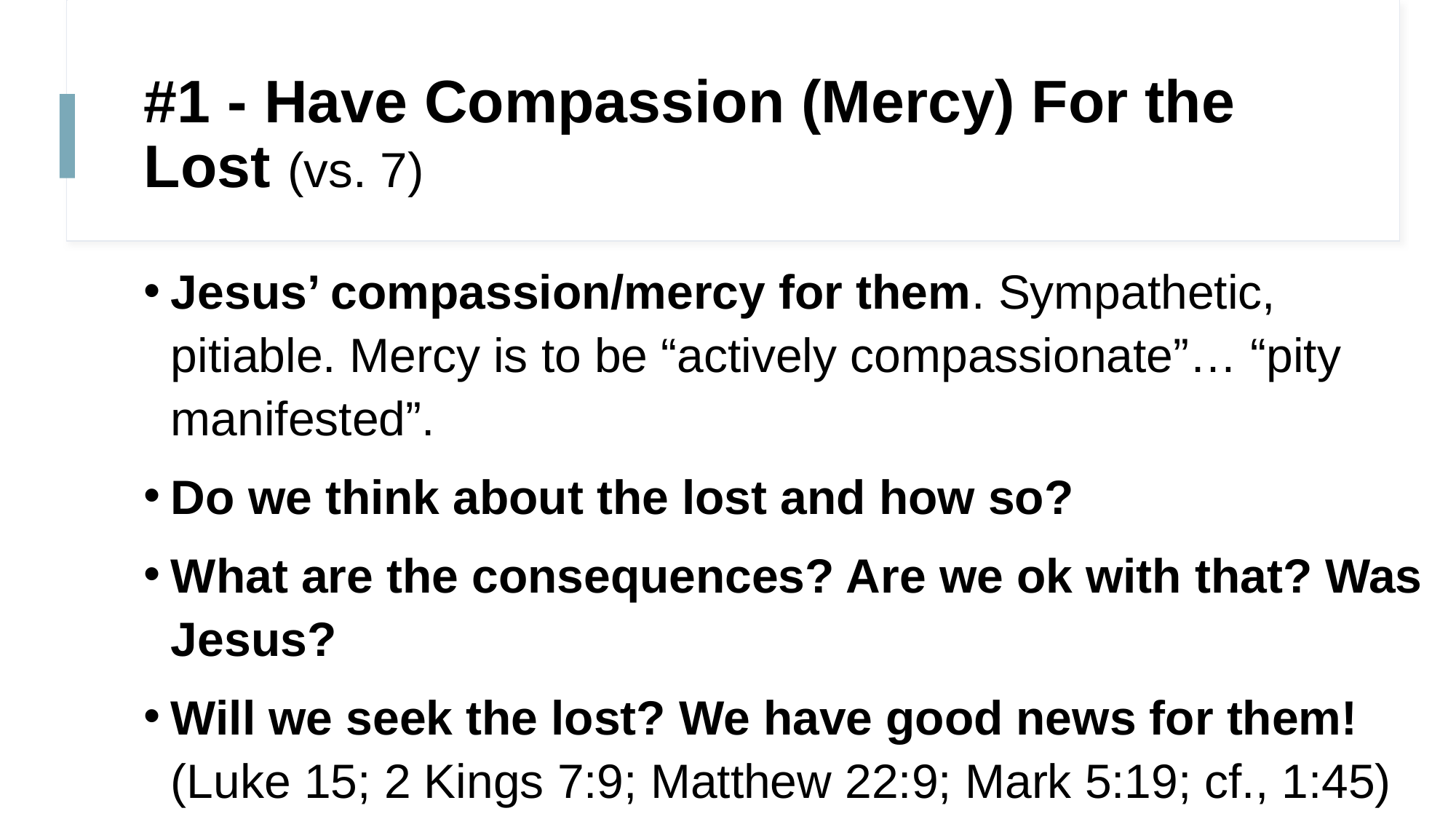

# #1 - Have Compassion (Mercy) For the Lost (vs. 7)
Jesus’ compassion/mercy for them. Sympathetic, pitiable. Mercy is to be “actively compassionate”… “pity manifested”.
Do we think about the lost and how so?
What are the consequences? Are we ok with that? Was Jesus?
Will we seek the lost? We have good news for them! (Luke 15; 2 Kings 7:9; Matthew 22:9; Mark 5:19; cf., 1:45)